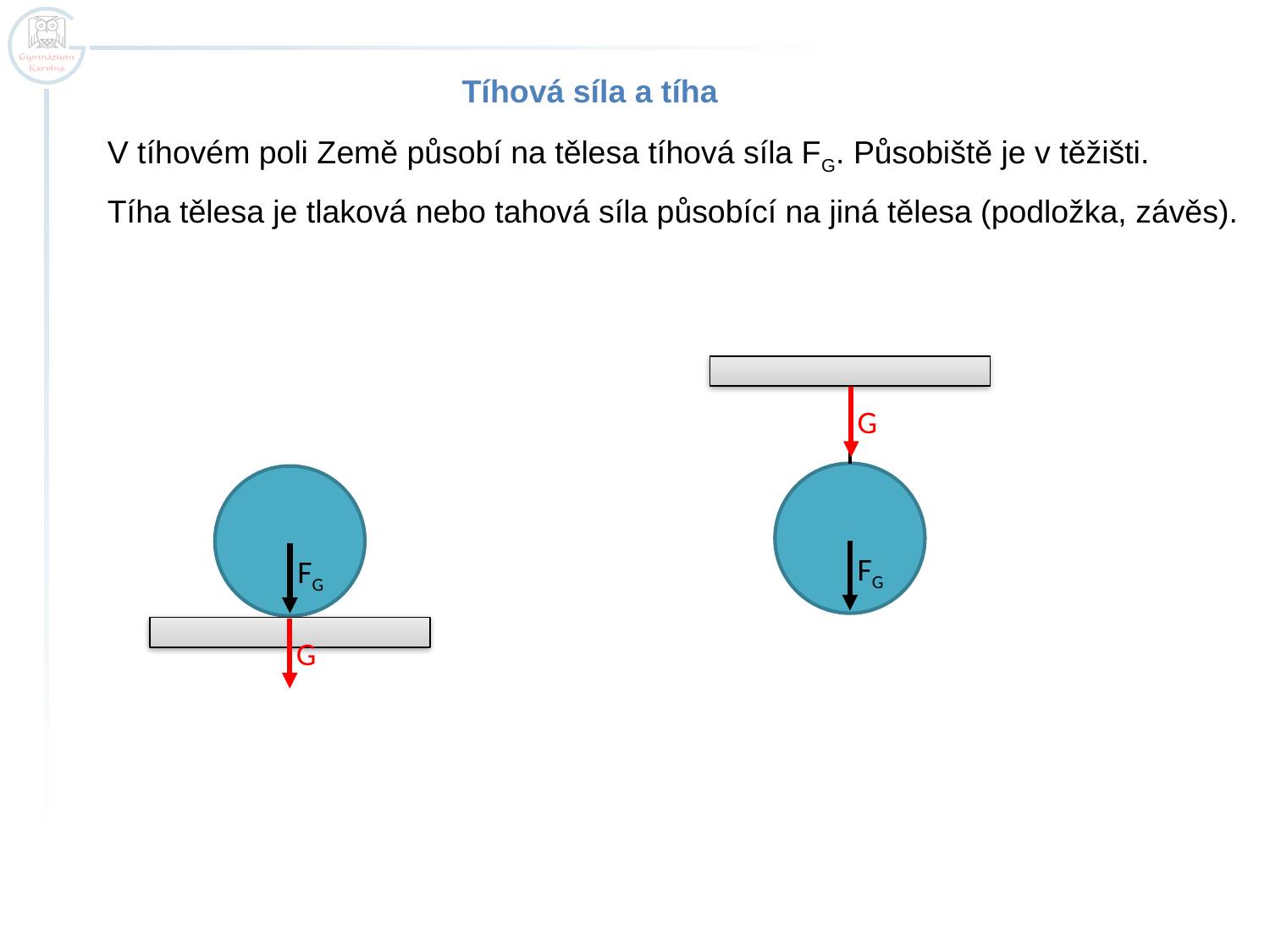

Tíhová síla a tíha
V tíhovém poli Země působí na tělesa tíhová síla FG. Působiště je v těžišti.
Tíha tělesa je tlaková nebo tahová síla působící na jiná tělesa (podložka, závěs).

G

FG

FG

G